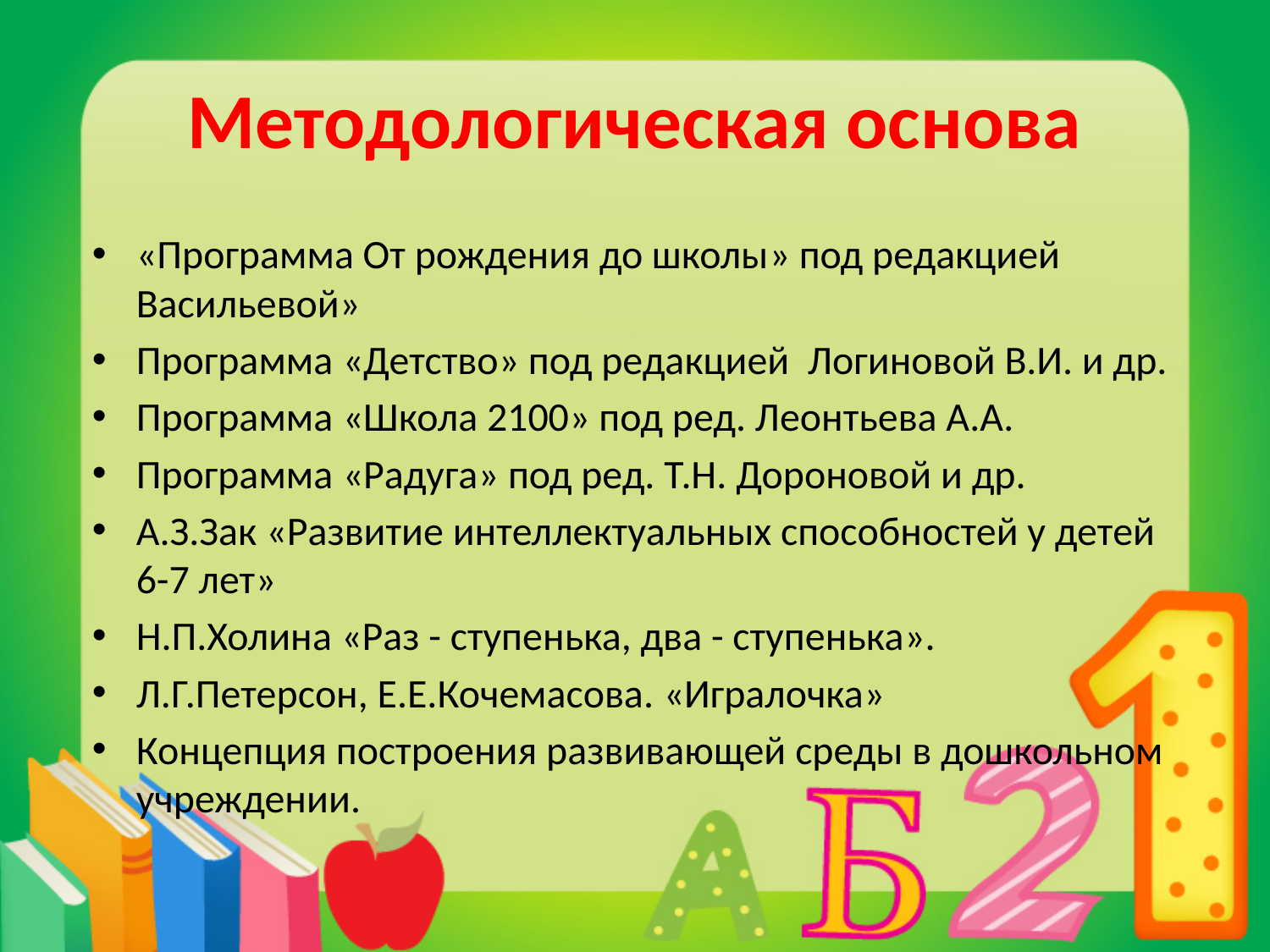

# Методологическая основа
«Программа От рождения до школы» под редакцией Васильевой»
Программа «Детство» под редакцией  Логиновой В.И. и др.
Программа «Школа 2100» под ред. Леонтьева А.А.
Программа «Радуга» под ред. Т.Н. Дороновой и др.
А.З.Зак «Развитие интеллектуальных способностей у детей 6-7 лет»
Н.П.Холина «Раз - ступенька, два - ступенька».
Л.Г.Петерсон, Е.Е.Кочемасова. «Игралочка»
Концепция построения развивающей среды в дошкольном учреждении.